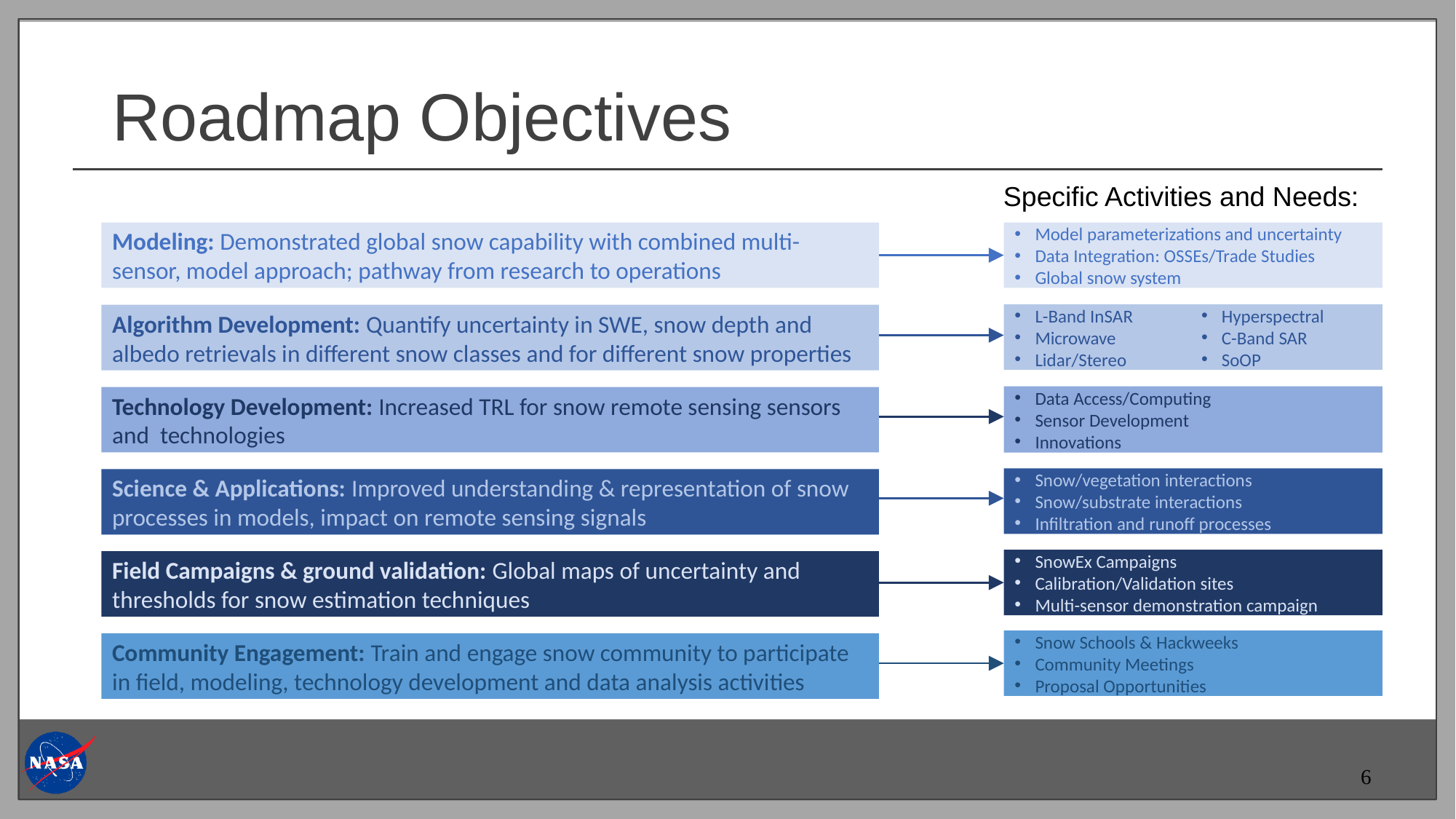

# Roadmap Objectives
Specific Activities and Needs:
Modeling: Demonstrated global snow capability with combined multi-sensor, model approach; pathway from research to operations
Model parameterizations and uncertainty
Data Integration: OSSEs/Trade Studies
Global snow system
L-Band InSAR
Microwave
Lidar/Stereo
Hyperspectral
C-Band SAR
SoOP
Algorithm Development: Quantify uncertainty in SWE, snow depth and albedo retrievals in different snow classes and for different snow properties
Data Access/Computing
Sensor Development
Innovations
Technology Development: Increased TRL for snow remote sensing sensors and  technologies
Snow/vegetation interactions
Snow/substrate interactions
Infiltration and runoff processes
Science & Applications: Improved understanding & representation of snow processes in models, impact on remote sensing signals
SnowEx Campaigns
Calibration/Validation sites
Multi-sensor demonstration campaign
Field Campaigns & ground validation: Global maps of uncertainty and thresholds for snow estimation techniques
Snow Schools & Hackweeks
Community Meetings
Proposal Opportunities
Community Engagement: Train and engage snow community to participate in field, modeling, technology development and data analysis activities
6